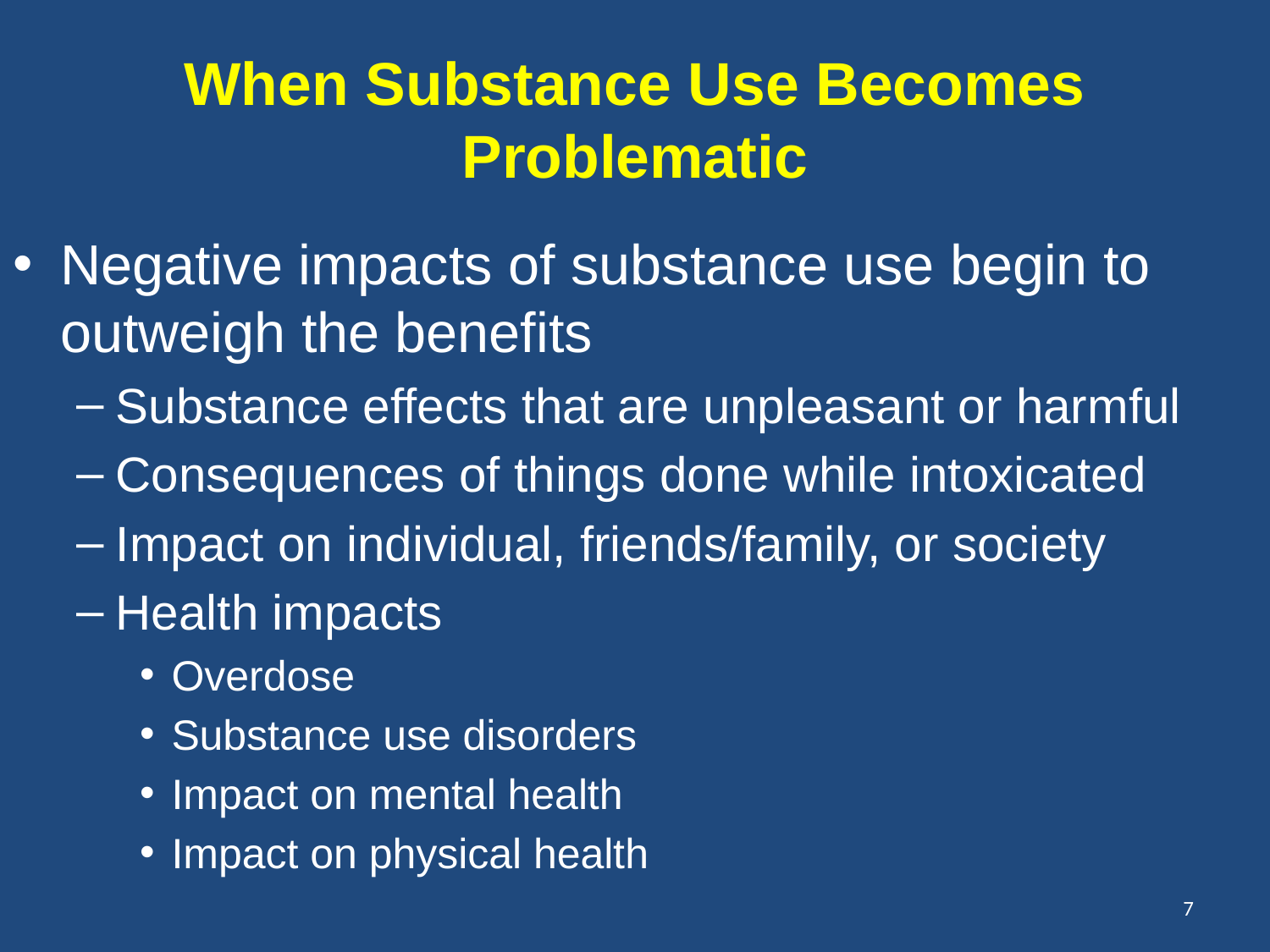

# When Substance Use Becomes Problematic
Negative impacts of substance use begin to outweigh the benefits
Substance effects that are unpleasant or harmful
Consequences of things done while intoxicated
Impact on individual, friends/family, or society
Health impacts
Overdose
Substance use disorders
Impact on mental health
Impact on physical health

7